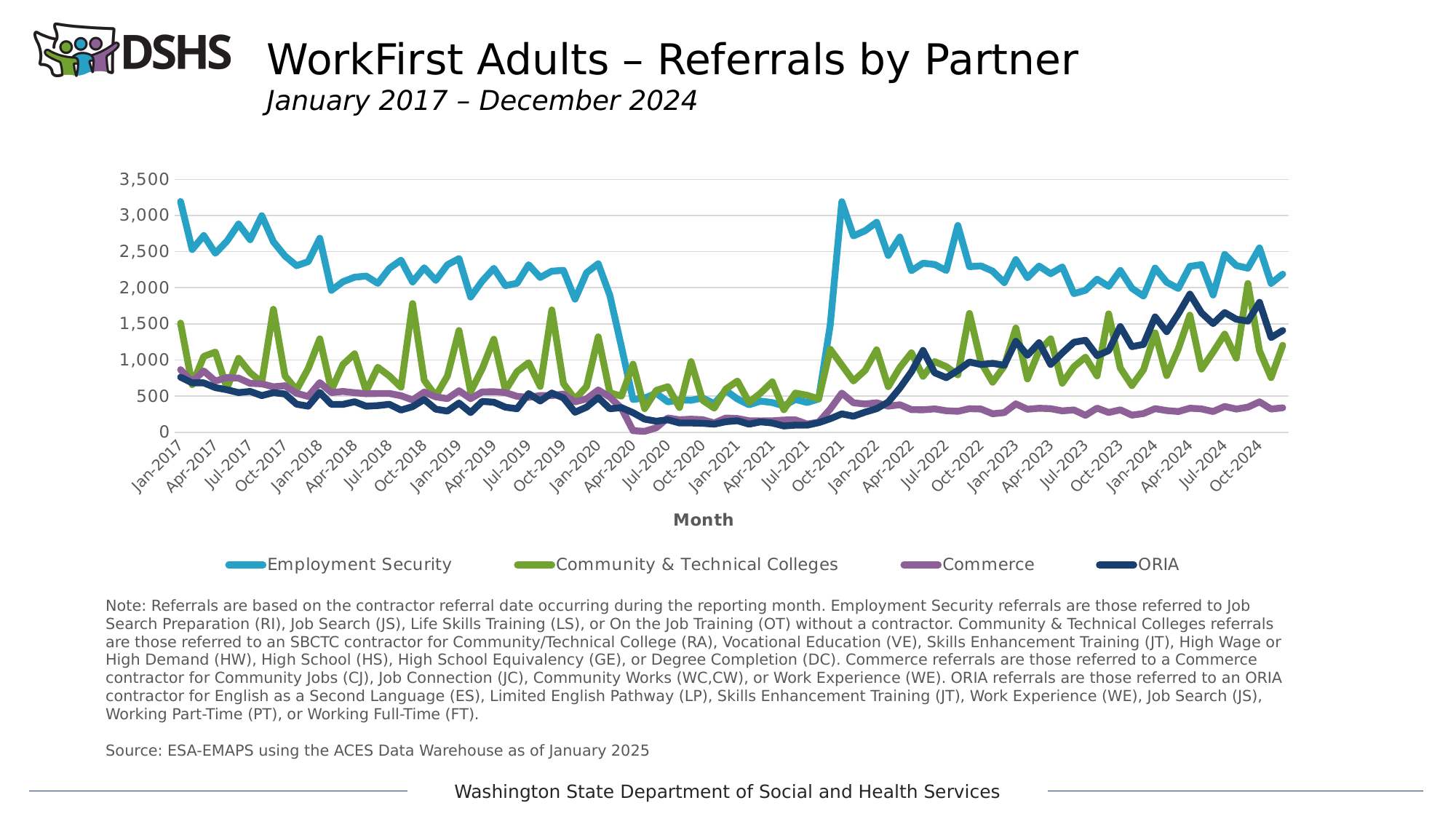

# WorkFirst Adults – Referrals by Partner January 2017 – December 2024

### Chart

| Category | Employment Security | Community & Technical Colleges | Commerce | ORIA |
|---|---|---|---|---|
| 42736 | 3194.0 | 1511.0 | 867.0 | 762.0 |
| 42767 | 2529.0 | 658.0 | 701.0 | 684.0 |
| 42795 | 2722.0 | 1050.0 | 848.0 | 683.0 |
| 42826 | 2477.0 | 1110.0 | 709.0 | 618.0 |
| 42856 | 2645.0 | 610.0 | 757.0 | 588.0 |
| 42887 | 2881.0 | 1024.0 | 749.0 | 549.0 |
| 42917 | 2665.0 | 825.0 | 677.0 | 565.0 |
| 42948 | 2997.0 | 691.0 | 670.0 | 507.0 |
| 42979 | 2637.0 | 1702.0 | 629.0 | 549.0 |
| 43009 | 2440.0 | 781.0 | 644.0 | 529.0 |
| 43040 | 2305.0 | 587.0 | 539.0 | 389.0 |
| 43070 | 2361.0 | 882.0 | 496.0 | 361.0 |
| 43101 | 2685.0 | 1293.0 | 687.0 | 551.0 |
| 43132 | 1964.0 | 584.0 | 549.0 | 386.0 |
| 43160 | 2084.0 | 939.0 | 565.0 | 386.0 |
| 43191 | 2146.0 | 1086.0 | 547.0 | 422.0 |
| 43221 | 2162.0 | 570.0 | 533.0 | 360.0 |
| 43252 | 2061.0 | 900.0 | 536.0 | 369.0 |
| 43282 | 2268.0 | 778.0 | 537.0 | 387.0 |
| 43313 | 2382.0 | 623.0 | 506.0 | 307.0 |
| 43344 | 2080.0 | 1781.0 | 447.0 | 355.0 |
| 43374 | 2276.0 | 720.0 | 556.0 | 453.0 |
| 43405 | 2102.0 | 502.0 | 490.0 | 319.0 |
| 43435 | 2318.0 | 779.0 | 465.0 | 293.0 |
| 43466 | 2404.0 | 1408.0 | 575.0 | 404.0 |
| 43497 | 1871.0 | 560.0 | 465.0 | 272.0 |
| 43525 | 2093.0 | 879.0 | 558.0 | 427.0 |
| 43556 | 2269.0 | 1288.0 | 561.0 | 416.0 |
| 43586 | 2030.0 | 579.0 | 549.0 | 347.0 |
| 43617 | 2062.0 | 839.0 | 497.0 | 325.0 |
| 43647 | 2319.0 | 964.0 | 483.0 | 535.0 |
| 43678 | 2142.0 | 634.0 | 508.0 | 433.0 |
| 43709 | 2230.0 | 1693.0 | 507.0 | 543.0 |
| 43739 | 2241.0 | 675.0 | 529.0 | 475.0 |
| 43770 | 1842.0 | 458.0 | 420.0 | 277.0 |
| 43800 | 2209.0 | 635.0 | 463.0 | 348.0 |
| 43831 | 2332.0 | 1321.0 | 585.0 | 479.0 |
| 43862 | 1895.0 | 547.0 | 486.0 | 325.0 |
| 43891 | 1184.0 | 500.0 | 333.0 | 341.0 |
| 43922 | 454.0 | 943.0 | 22.0 | 271.0 |
| 43952 | 474.0 | 327.0 | 13.0 | 181.0 |
| 43983 | 540.0 | 579.0 | 62.0 | 153.0 |
| 44013 | 420.0 | 631.0 | 198.0 | 173.0 |
| 44044 | 448.0 | 342.0 | 173.0 | 129.0 |
| 44075 | 442.0 | 978.0 | 181.0 | 129.0 |
| 44105 | 475.0 | 442.0 | 174.0 | 124.0 |
| 44136 | 396.0 | 334.0 | 129.0 | 112.0 |
| 44166 | 579.0 | 598.0 | 197.0 | 146.0 |
| 44197 | 460.0 | 709.0 | 190.0 | 160.0 |
| 44228 | 381.0 | 414.0 | 159.0 | 112.0 |
| 44256 | 431.0 | 542.0 | 157.0 | 144.0 |
| 44287 | 411.0 | 698.0 | 158.0 | 128.0 |
| 44317 | 365.0 | 312.0 | 169.0 | 87.0 |
| 44348 | 455.0 | 543.0 | 171.0 | 99.0 |
| 44378 | 412.0 | 512.0 | 114.0 | 98.0 |
| 44409 | 460.0 | 461.0 | 139.0 | 133.0 |
| 44440 | 1485.0 | 1149.0 | 321.0 | 187.0 |
| 44470 | 3191.0 | 930.0 | 542.0 | 254.0 |
| 44501 | 2717.0 | 710.0 | 408.0 | 222.0 |
| 44531 | 2788.0 | 856.0 | 391.0 | 278.0 |
| 44562 | 2906.0 | 1141.0 | 408.0 | 326.0 |
| 44593 | 2447.0 | 631.0 | 361.0 | 418.0 |
| 44621 | 2701.0 | 897.0 | 381.0 | 611.0 |
| 44652 | 2236.0 | 1100.0 | 313.0 | 838.0 |
| 44682 | 2340.0 | 774.0 | 311.0 | 1133.0 |
| 44713 | 2322.0 | 978.0 | 323.0 | 824.0 |
| 44743 | 2239.0 | 909.0 | 298.0 | 755.0 |
| 44774 | 2862.0 | 795.0 | 290.0 | 856.0 |
| 44805 | 2292.0 | 1645.0 | 326.0 | 973.0 |
| 44835 | 2302.0 | 965.0 | 321.0 | 938.0 |
| 44866 | 2230.0 | 692.0 | 256.0 | 954.0 |
| 44896 | 2071.0 | 916.0 | 272.0 | 928.0 |
| 44927 | 2389.0 | 1443.0 | 393.0 | 1259.0 |
| 44958 | 2138.0 | 738.0 | 318.0 | 1065.0 |
| 44986 | 2300.0 | 1130.0 | 332.0 | 1240.0 |
| 45017 | 2194.0 | 1294.0 | 326.0 | 939.0 |
| 45047 | 2288.0 | 679.0 | 296.0 | 1098.0 |
| 45078 | 1919.0 | 907.0 | 309.0 | 1246.0 |
| 45108 | 1965.0 | 1040.0 | 234.0 | 1274.0 |
| 45139 | 2119.0 | 780.0 | 334.0 | 1060.0 |
| 45170 | 2019.0 | 1639.0 | 274.0 | 1131.0 |
| 45200 | 2240.0 | 890.0 | 310.0 | 1463.0 |
| 45231 | 1993.0 | 645.0 | 237.0 | 1185.0 |
| 45261 | 1884.0 | 865.0 | 259.0 | 1216.0 |
| 45292 | 2273.0 | 1376.0 | 327.0 | 1597.0 |
| 45323 | 2076.0 | 784.0 | 300.0 | 1392.0 |
| 45352 | 1990.0 | 1152.0 | 287.0 | 1638.0 |
| 45383 | 2296.0 | 1621.0 | 333.0 | 1912.0 |
| 45413 | 2320.0 | 875.0 | 323.0 | 1653.0 |
| 45444 | 1899.0 | 1109.0 | 287.0 | 1504.0 |
| 45474 | 2462.0 | 1359.0 | 357.0 | 1657.0 |
| 45505 | 2307.0 | 1026.0 | 321.0 | 1564.0 |
| 45536 | 2271.0 | 2059.0 | 347.0 | 1539.0 |
| 45566 | 2551.0 | 1128.0 | 421.0 | 1799.0 |
| 45597 | 2061.0 | 756.0 | 321.0 | 1311.0 |
| 45627 | 2188.0 | 1205.0 | 339.0 | 1409.0 |
Note: Referrals are based on the contractor referral date occurring during the reporting month. Employment Security referrals are those referred to Job Search Preparation (RI), Job Search (JS), Life Skills Training (LS), or On the Job Training (OT) without a contractor. Community & Technical Colleges referrals are those referred to an SBCTC contractor for Community/Technical College (RA), Vocational Education (VE), Skills Enhancement Training (JT), High Wage or High Demand (HW), High School (HS), High School Equivalency (GE), or Degree Completion (DC). Commerce referrals are those referred to a Commerce contractor for Community Jobs (CJ), Job Connection (JC), Community Works (WC,CW), or Work Experience (WE). ORIA referrals are those referred to an ORIA contractor for English as a Second Language (ES), Limited English Pathway (LP), Skills Enhancement Training (JT), Work Experience (WE), Job Search (JS), Working Part-Time (PT), or Working Full-Time (FT).

Source: ESA-EMAPS using the ACES Data Warehouse as of January 2025